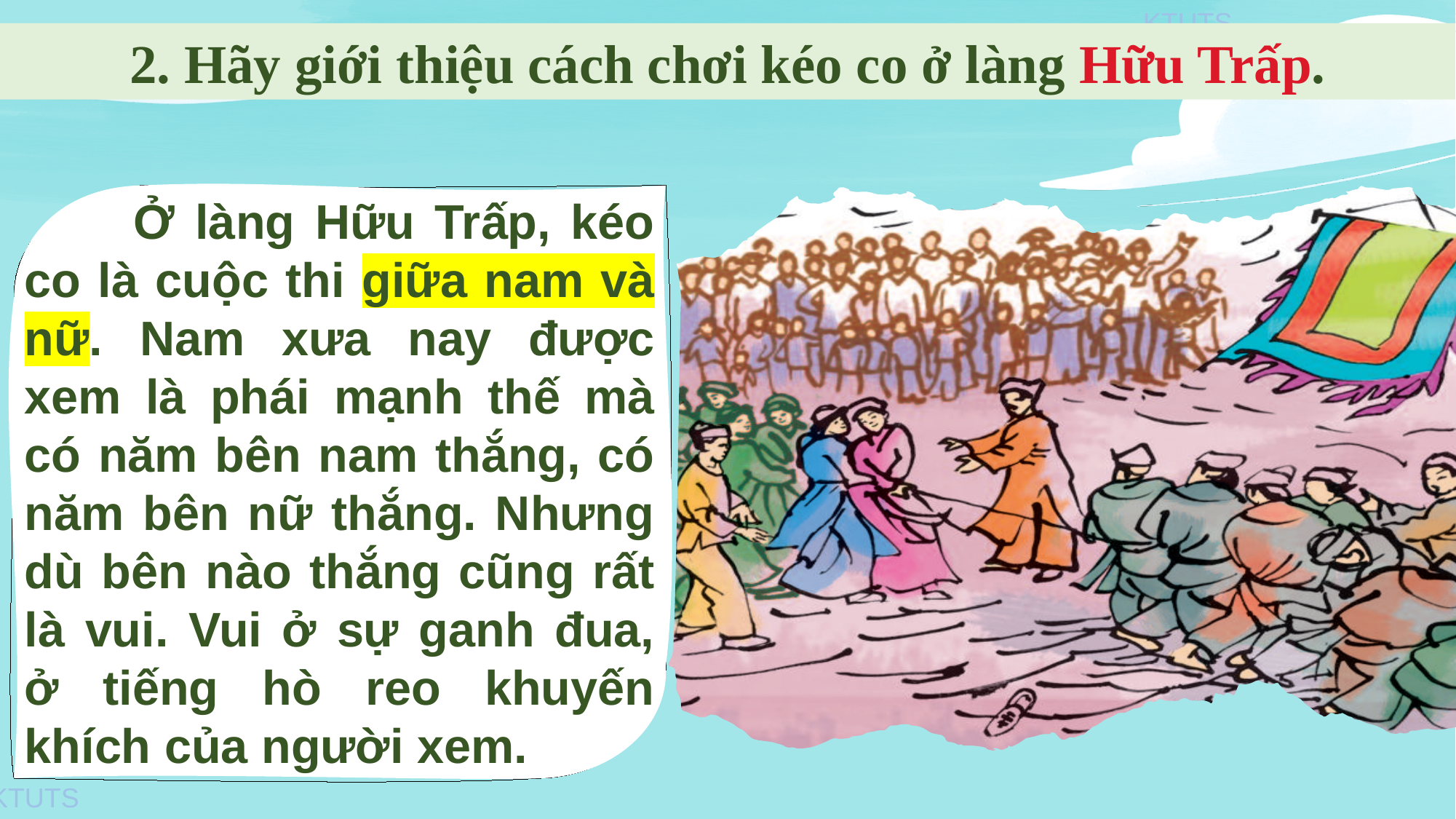

2. Hãy giới thiệu cách chơi kéo co ở làng Hữu Trấp.
	Ở làng Hữu Trấp, kéo co là cuộc thi giữa nam và nữ. Nam xưa nay được xem là phái mạnh thế mà có năm bên nam thắng, có năm bên nữ thắng. Nhưng dù bên nào thắng cũng rất là vui. Vui ở sự ganh đua, ở tiếng hò reo khuyến khích của người xem.